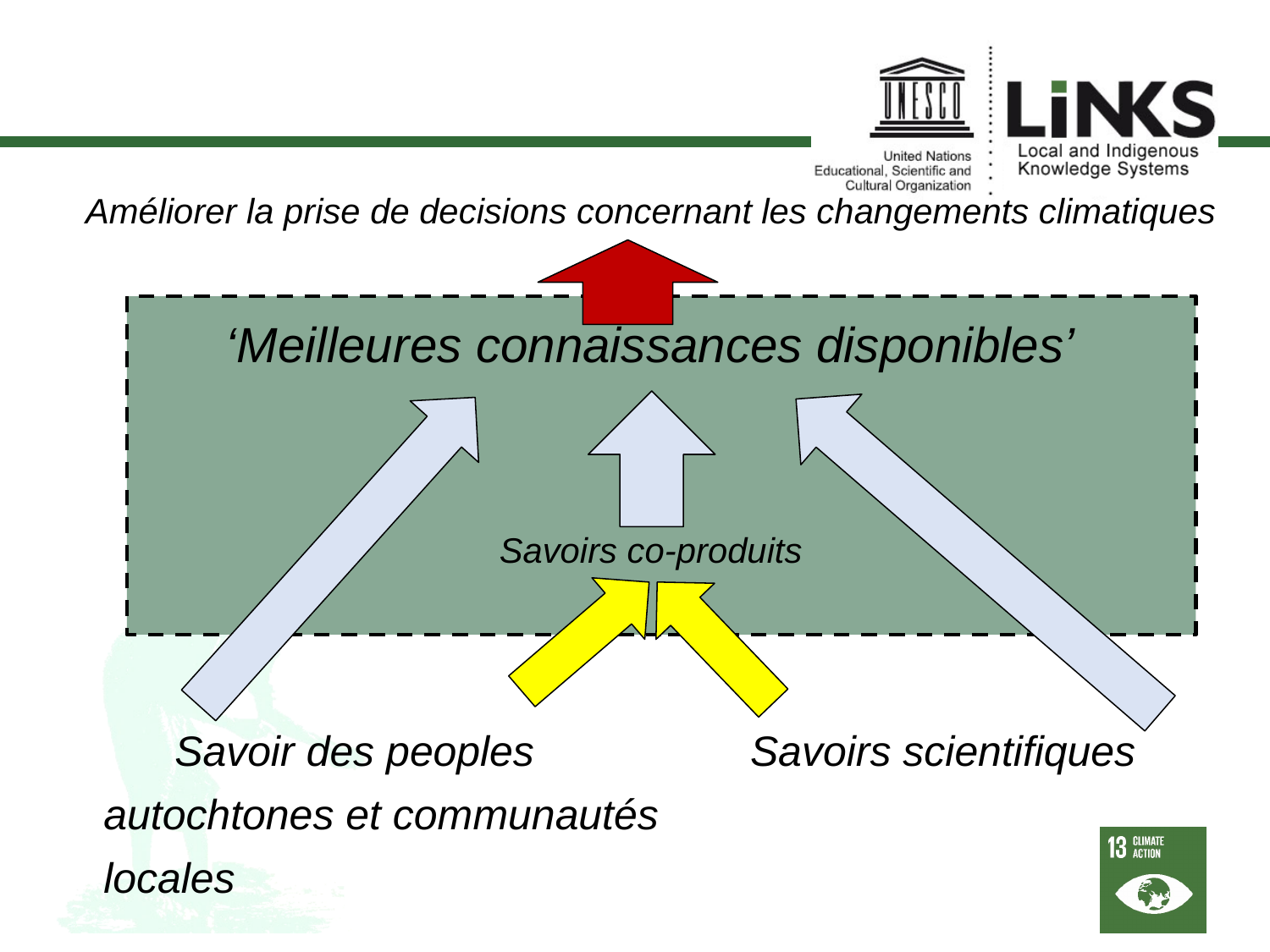

Améliorer la prise de decisions concernant les changements climatiques

‘Meilleures connaissances disponibles’

Savoirs co-produits

           Savoir des peoples		      Savoirs scientifiques
     autochtones et communautés
     locales